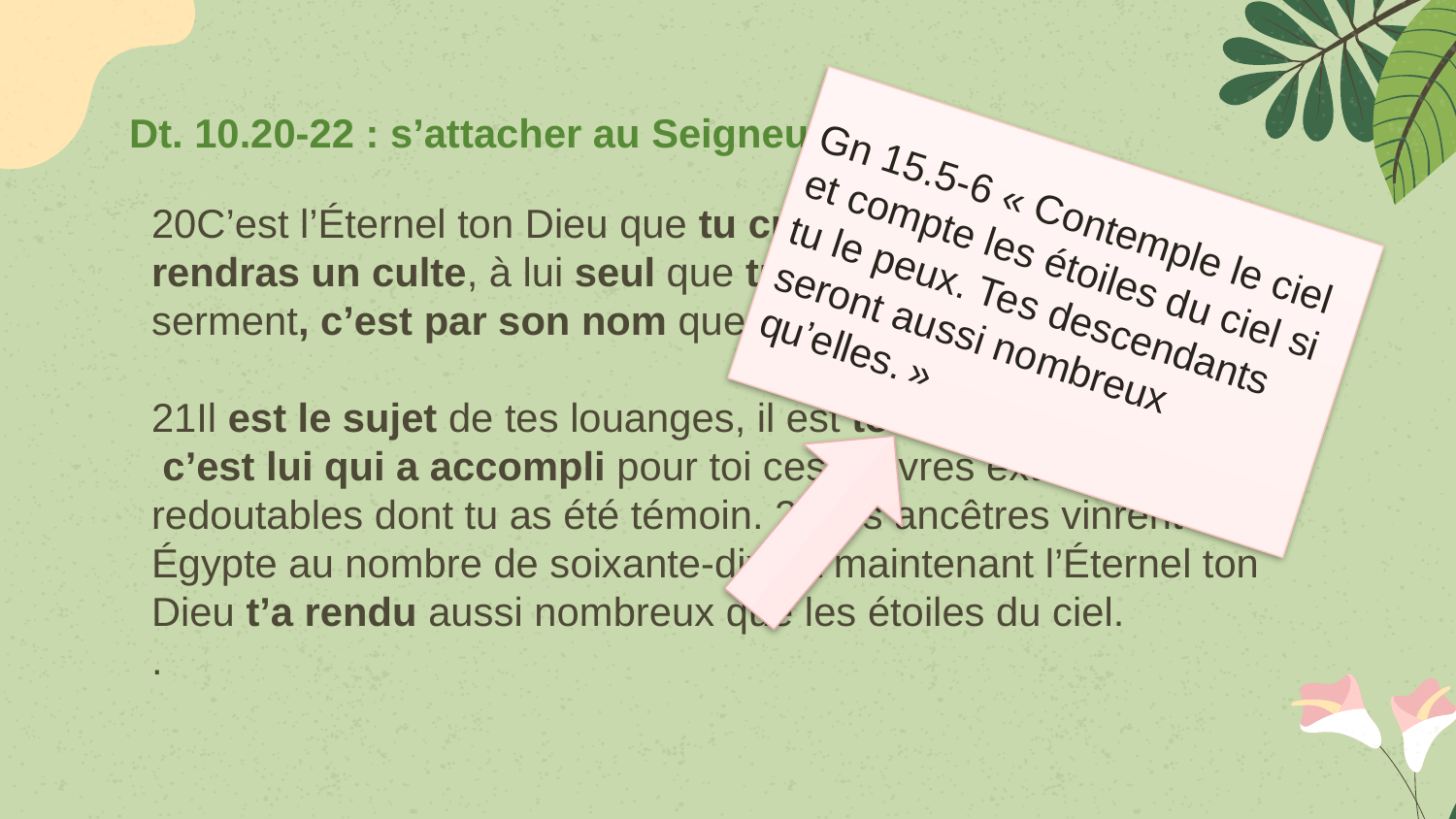

# Dt. 10.20-22 : s’attacher au Seigneur
Gn 15.5-6 « Contemple le ciel et compte les étoiles du ciel si tu le peux. Tes descendants seront aussi nombreux qu’elles. »
20C’est l’Éternel ton Dieu que tu craindras, c’est à lui que tu rendras un culte, à lui seul que tu t’attacheras, et si tu prêtes serment, c’est par son nom que tu le feras.

21Il est le sujet de tes louanges, il est ton Dieu ;
 c’est lui qui a accompli pour toi ces œuvres extraordinaires et redoutables dont tu as été témoin. 22Tes ancêtres vinrent en Égypte au nombre de soixante-dix, et maintenant l’Éternel ton Dieu t’a rendu aussi nombreux que les étoiles du ciel.
.